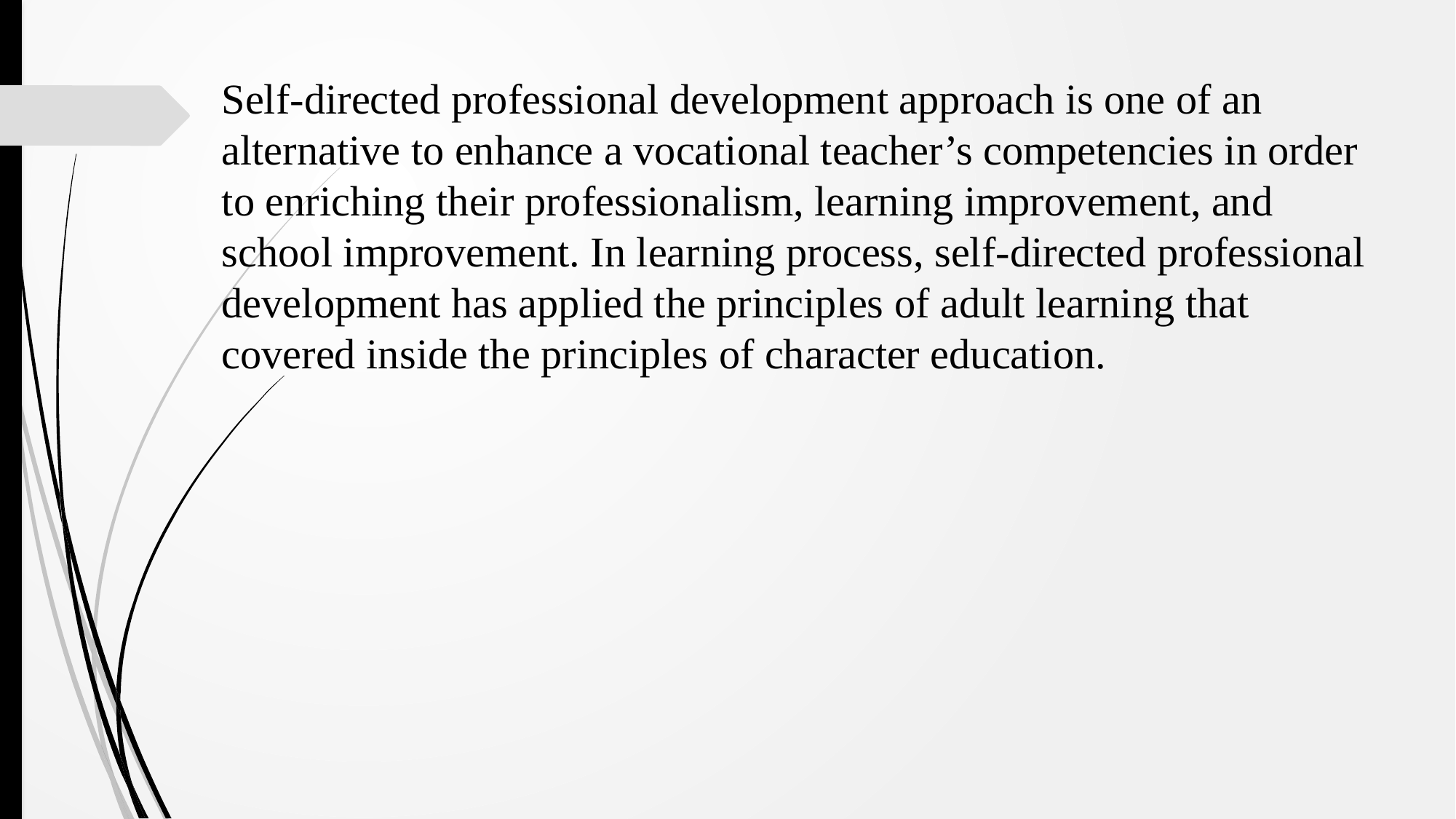

Self-directed professional development approach is one of an alternative to enhance a vocational teacher’s competencies in order to enriching their professionalism, learning improvement, and school improvement. In learning process, self-directed professional development has applied the principles of adult learning that covered inside the principles of character education.